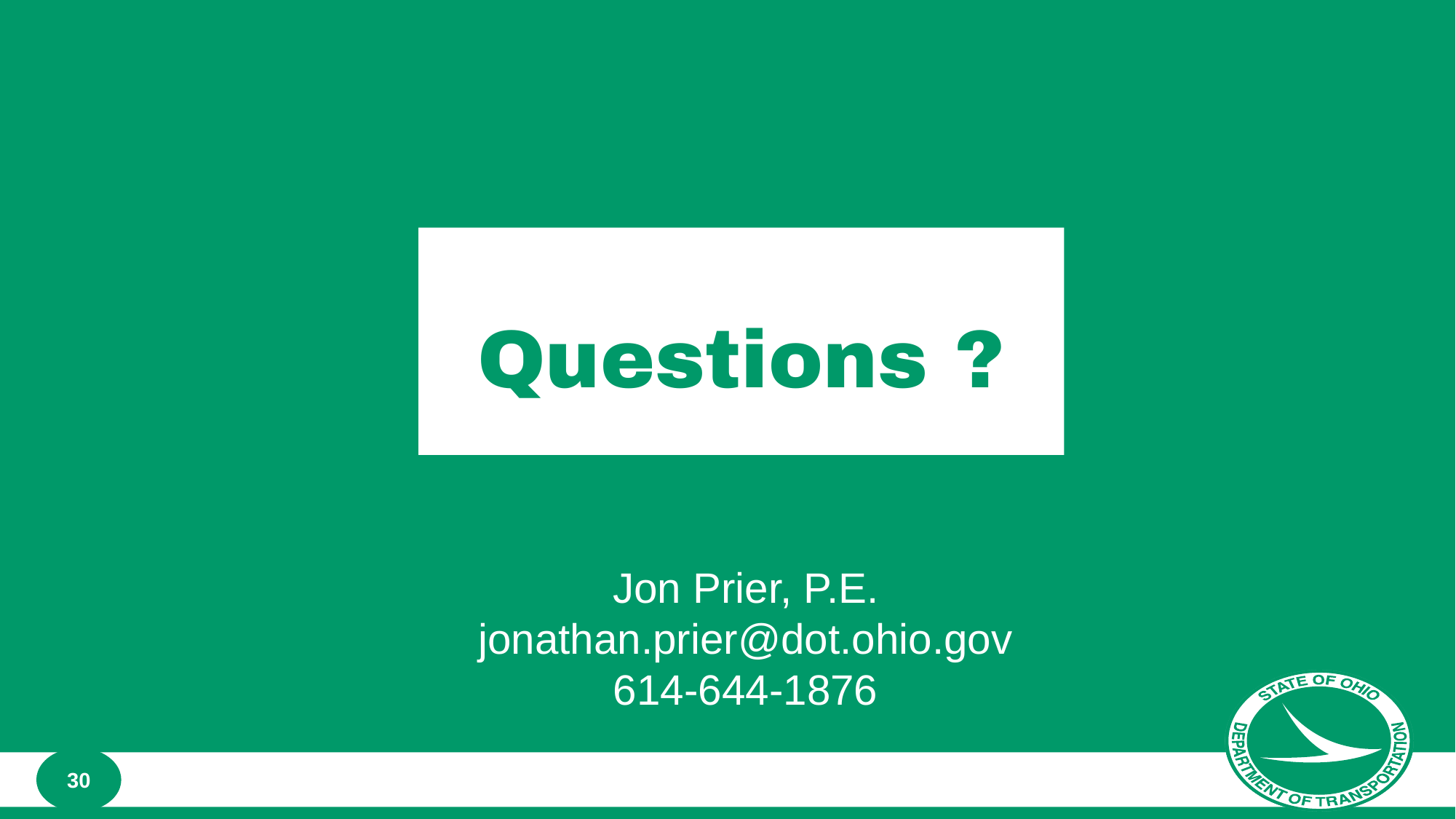

# Questions ?
Jon Prier, P.E.
jonathan.prier@dot.ohio.gov
614-644-1876